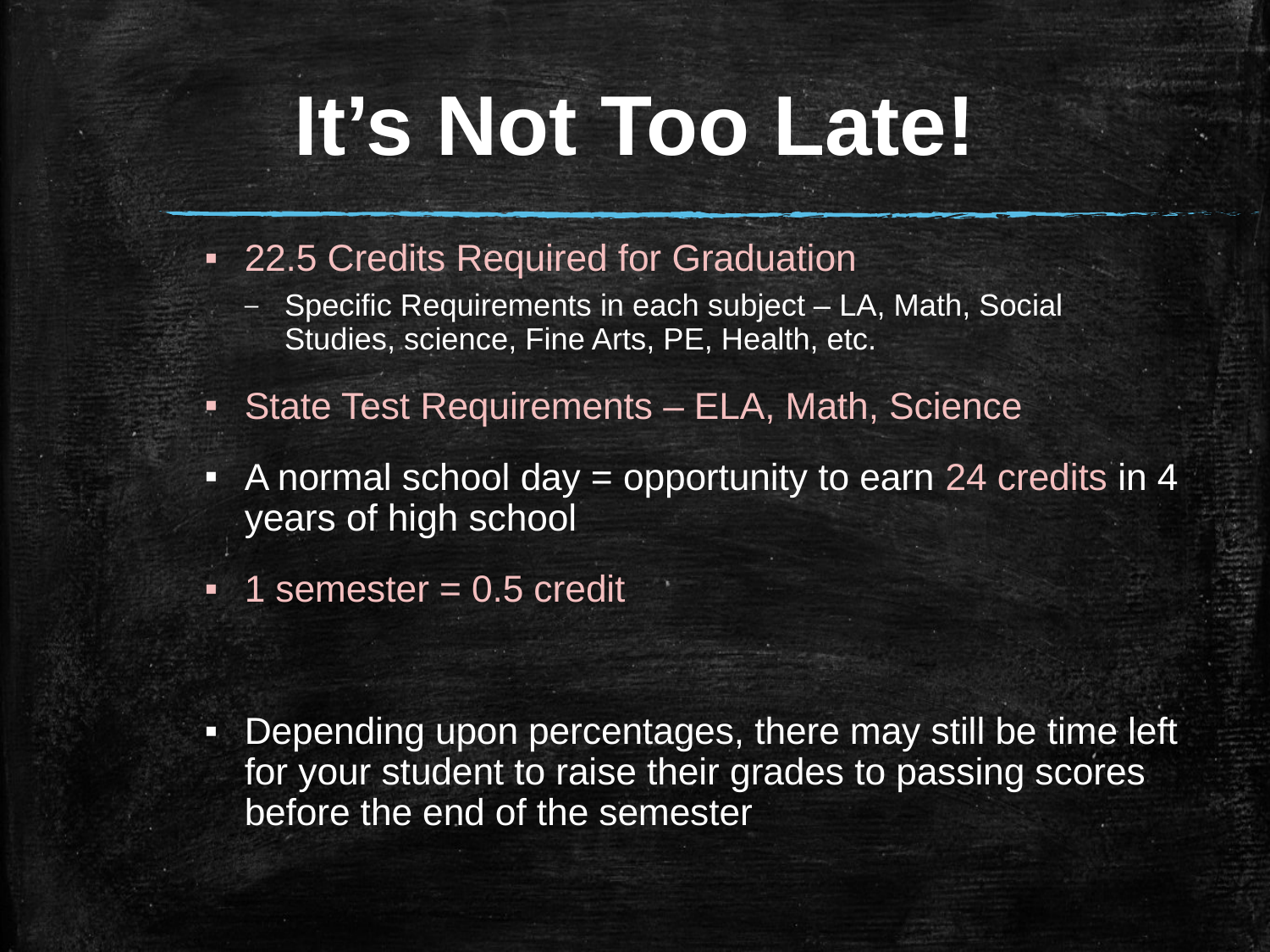

# It’s Not Too Late!
22.5 Credits Required for Graduation
Specific Requirements in each subject – LA, Math, Social Studies, science, Fine Arts, PE, Health, etc.
State Test Requirements – ELA, Math, Science
A normal school day = opportunity to earn 24 credits in 4 years of high school
1 semester = 0.5 credit

Depending upon percentages, there may still be time left for your student to raise their grades to passing scores before the end of the semester